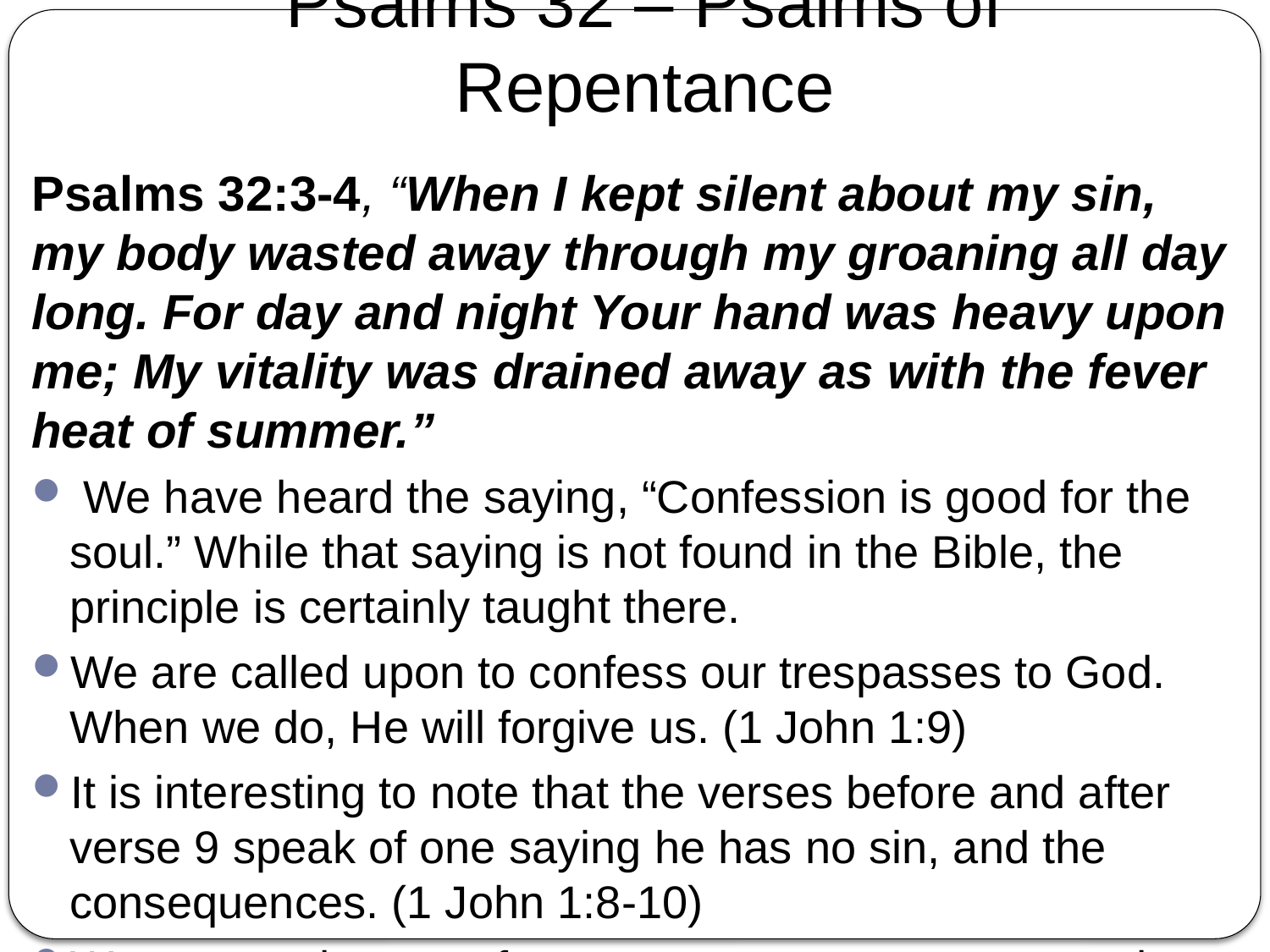

# Psalms 32 – Psalms of Repentance
Psalms 32:3-4, “When I kept silent about my sin, my body wasted away through my groaning all day long. For day and night Your hand was heavy upon me; My vitality was drained away as with the fever heat of summer.”
 We have heard the saying, “Confession is good for the soul.” While that saying is not found in the Bible, the principle is certainly taught there.
We are called upon to confess our trespasses to God. When we do, He will forgive us. (1 John 1:9)
It is interesting to note that the verses before and after verse 9 speak of one saying he has no sin, and the consequences. (1 John 1:8-10)
We are taught to confess our trespasses to one another so that we can pray for one another. (James 5:16)